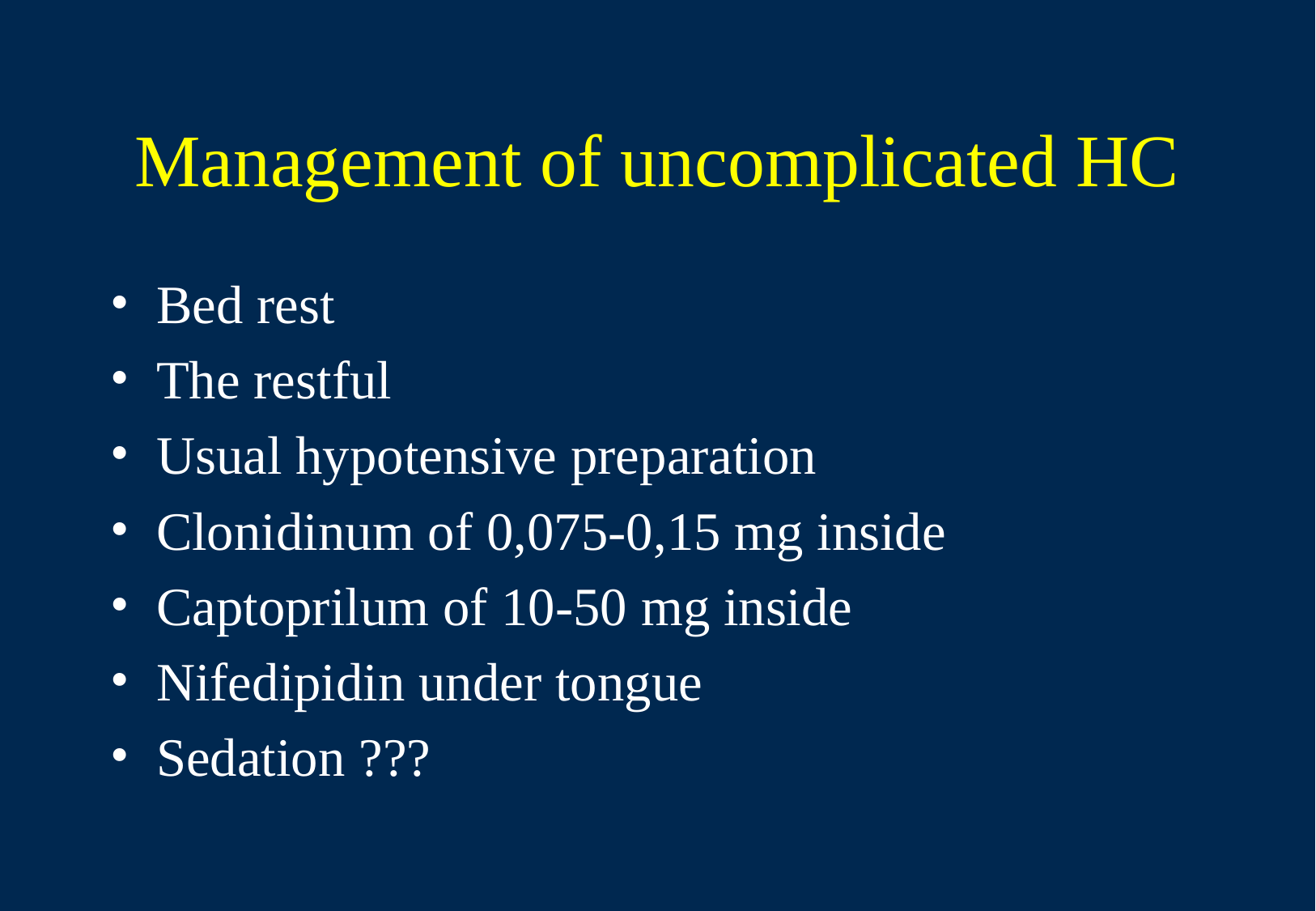

# Management of uncomplicated HC
Bed rest
The restful
Usual hypotensive preparation
Clonidinum of 0,075-0,15 mg inside
Captoprilum of 10-50 mg inside
Nifedipidin under tongue
Sedation ???